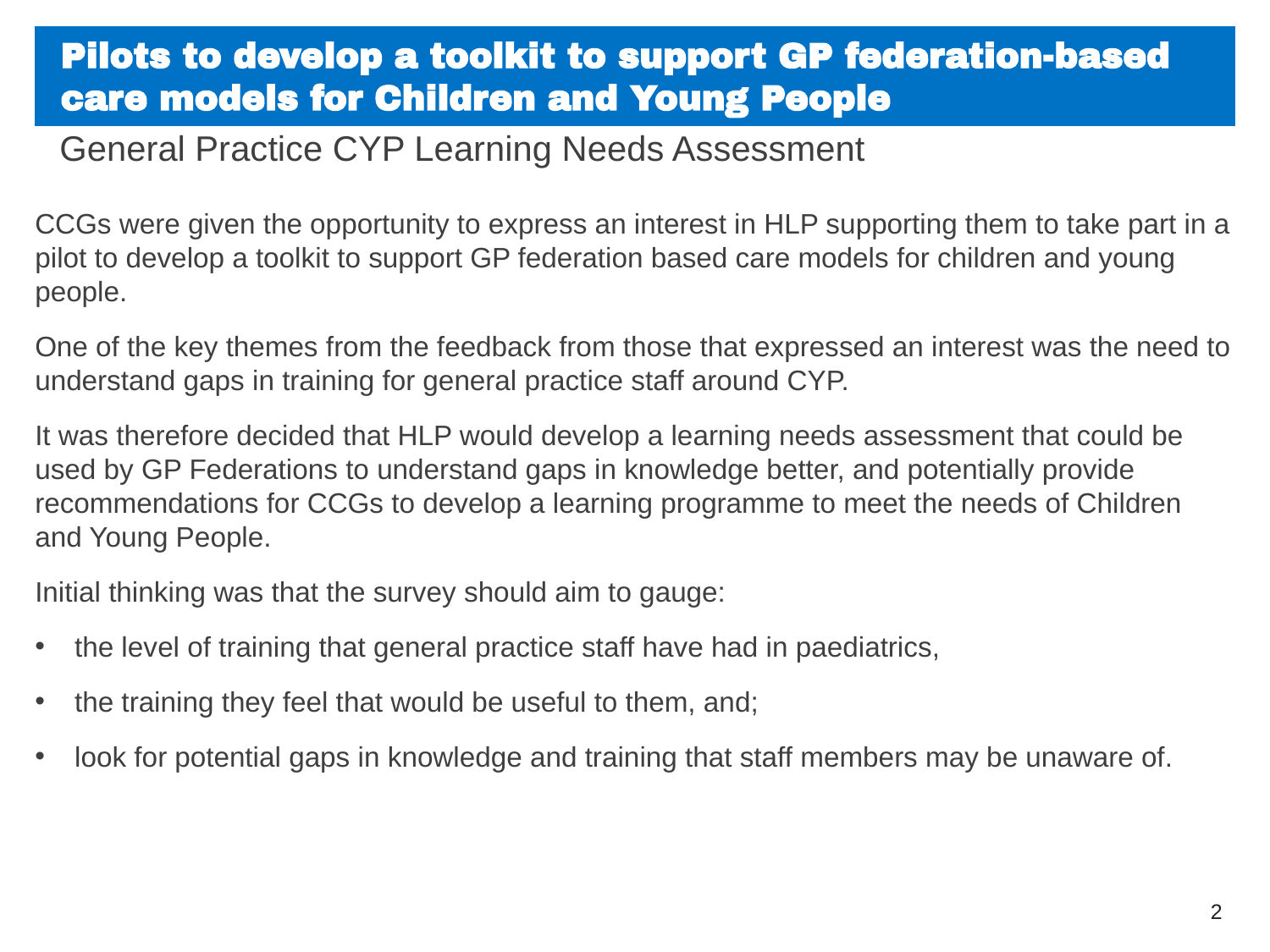

# Pilots to develop a toolkit to support GP federation-based care models for Children and Young People
General Practice CYP Learning Needs Assessment
CCGs were given the opportunity to express an interest in HLP supporting them to take part in a pilot to develop a toolkit to support GP federation based care models for children and young people.
One of the key themes from the feedback from those that expressed an interest was the need to understand gaps in training for general practice staff around CYP.
It was therefore decided that HLP would develop a learning needs assessment that could be used by GP Federations to understand gaps in knowledge better, and potentially provide recommendations for CCGs to develop a learning programme to meet the needs of Children and Young People.
Initial thinking was that the survey should aim to gauge:
the level of training that general practice staff have had in paediatrics,
the training they feel that would be useful to them, and;
look for potential gaps in knowledge and training that staff members may be unaware of.

2